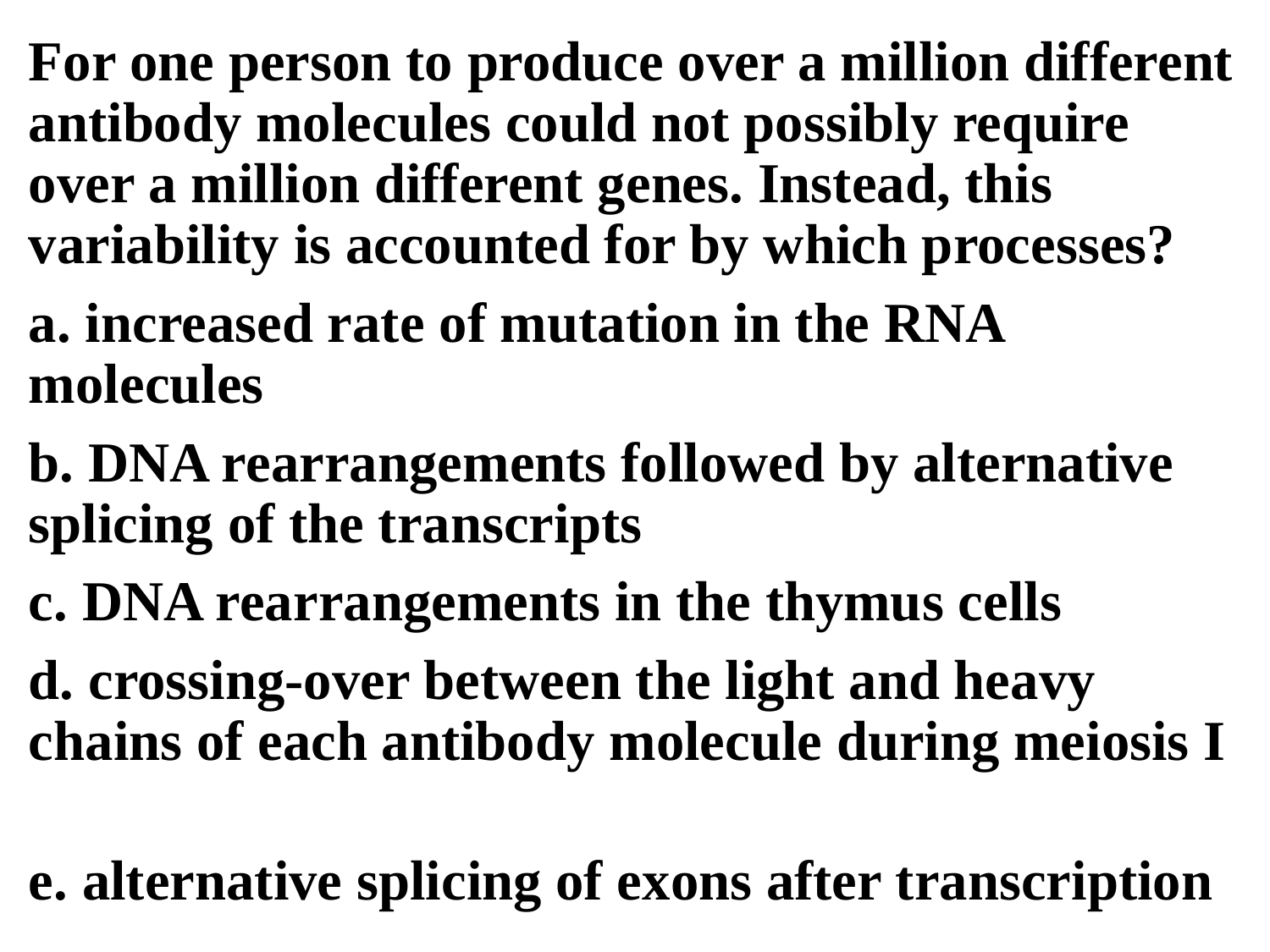

For one person to produce over a million different antibody molecules could not possibly require over a million different genes. Instead, this variability is accounted for by which processes?
a. increased rate of mutation in the RNA molecules
b. DNA rearrangements followed by alternative splicing of the transcripts
c. DNA rearrangements in the thymus cells
d. crossing-over between the light and heavy chains of each antibody molecule during meiosis I
e. alternative splicing of exons after transcription